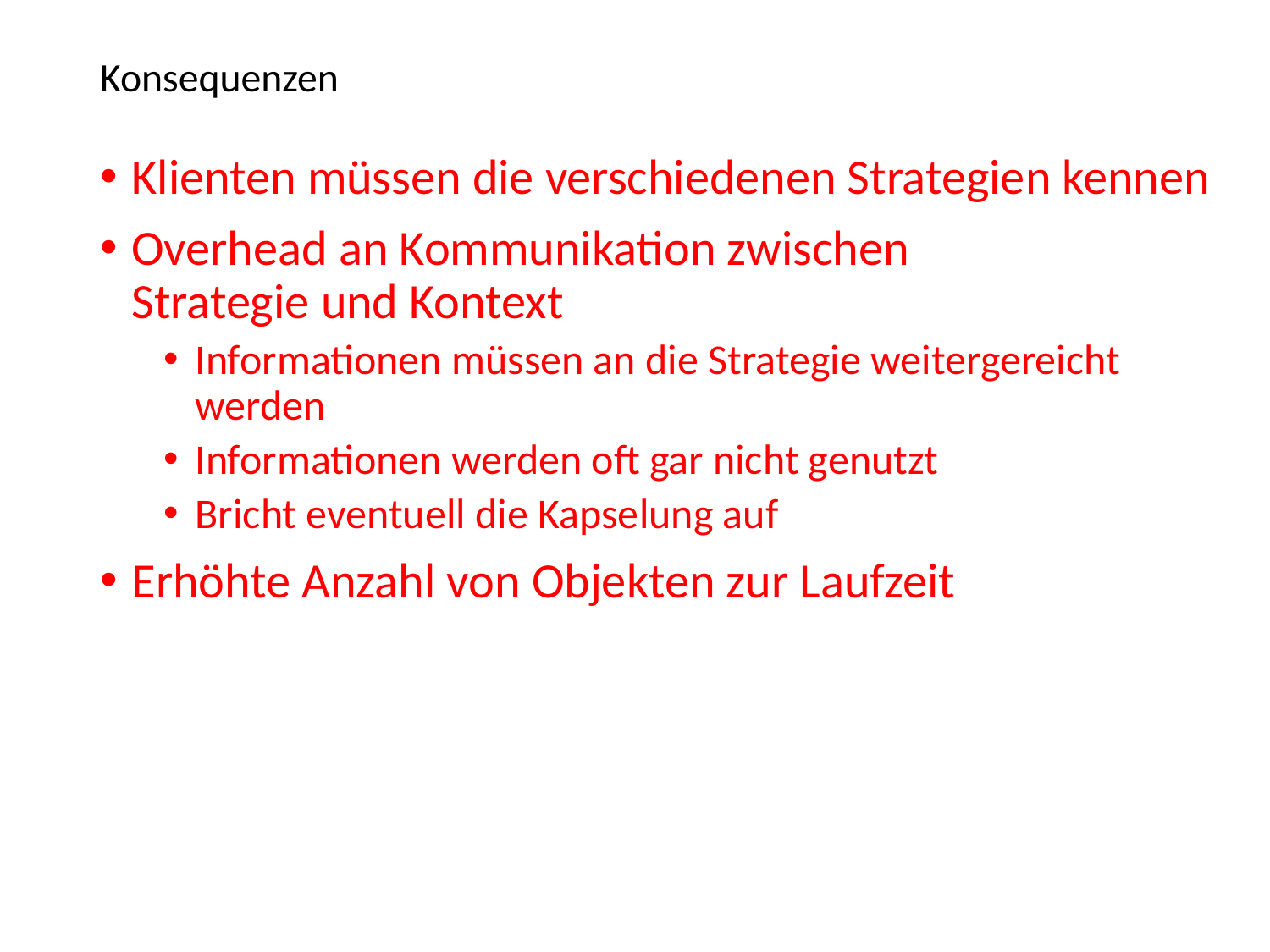

# Konsequenzen
Klienten müssen die verschiedenen Strategien kennen
Overhead an Kommunikation zwischen
Strategie und Kontext
Informationen müssen an die Strategie weitergereicht werden
Informationen werden oft gar nicht genutzt
Bricht eventuell die Kapselung auf
Erhöhte Anzahl von Objekten zur Laufzeit